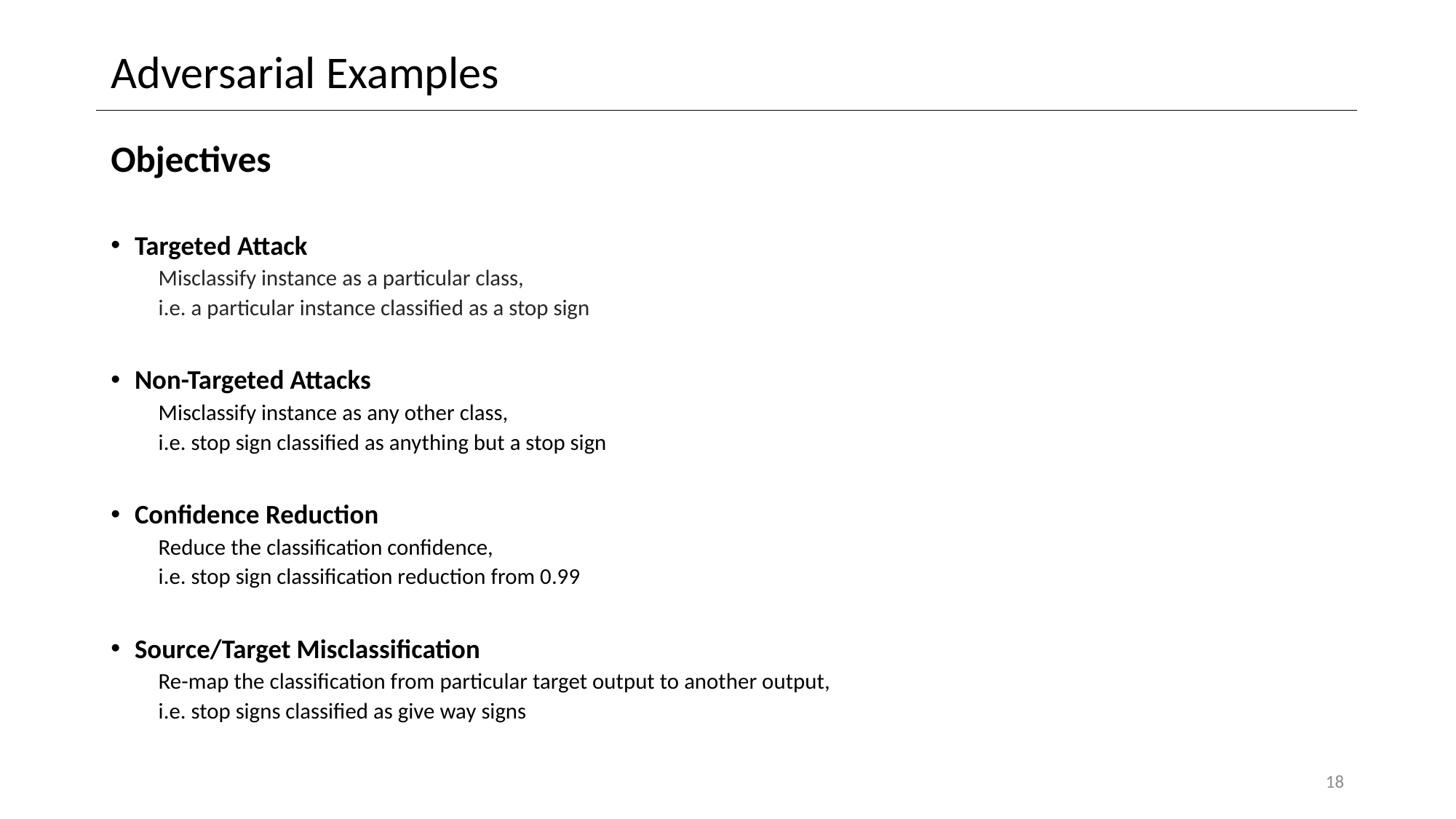

# Adversarial Examples
Objectives

Targeted Attack
Misclassify instance as a particular class,
i.e. a particular instance classified as a stop sign

Non-Targeted Attacks
Misclassify instance as any other class,
i.e. stop sign classified as anything but a stop sign

Confidence Reduction
Reduce the classification confidence,
i.e. stop sign classification reduction from 0.99

Source/Target Misclassification
Re-map the classification from particular target output to another output,
i.e. stop signs classified as give way signs

18